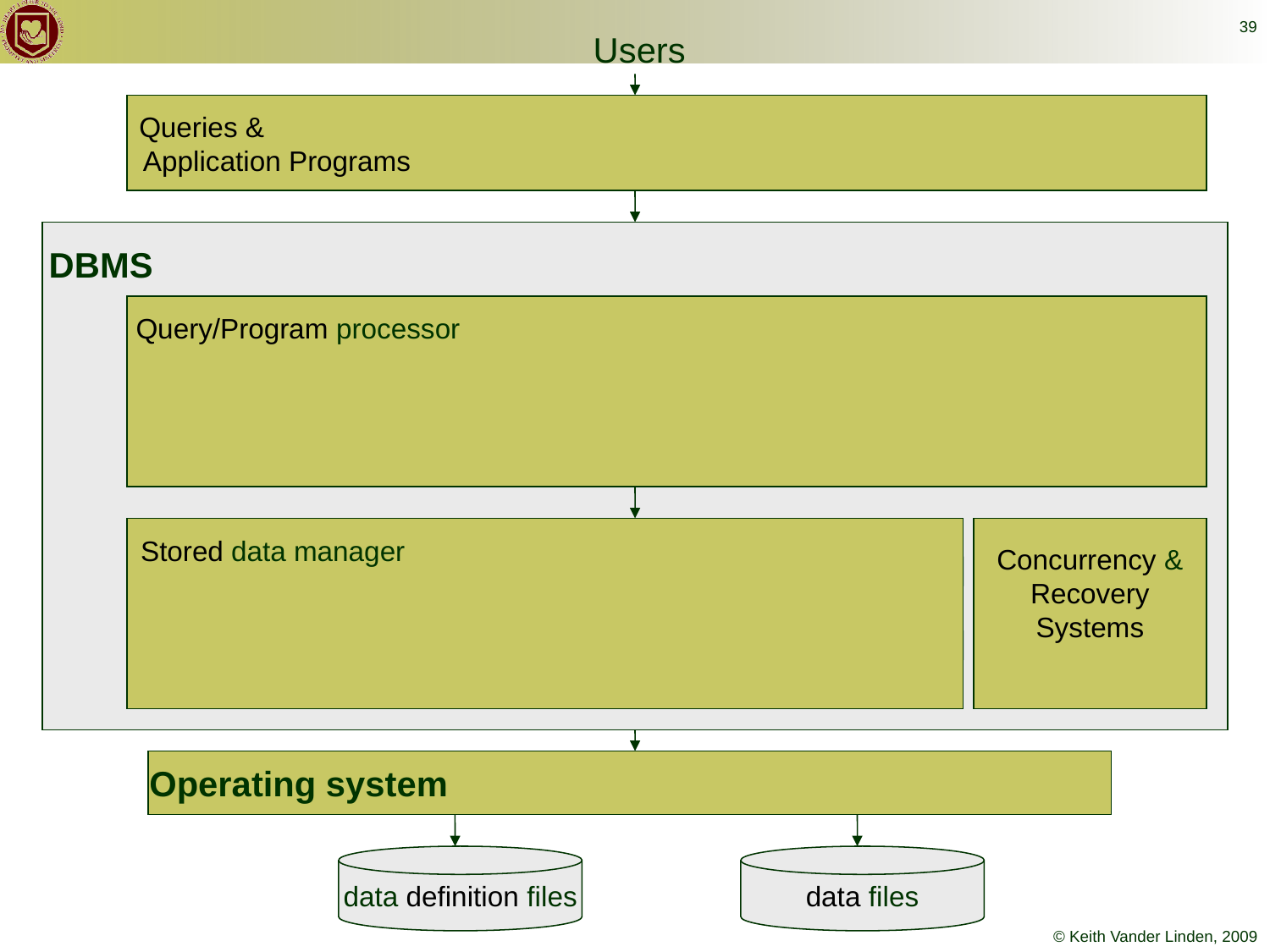

39
Users

          Queries &
          Application Programs
DDL &
system commands
Interactive
queries
Application
programs

DBMS

 Query/Program processor

DDL
compiler
Query
compiler
DML
compiler
Run-time
processor

         Stored data manager

Concurrency &
Recovery
Systems

File manager
Buffer manager

         Operating system

data definition files
data files